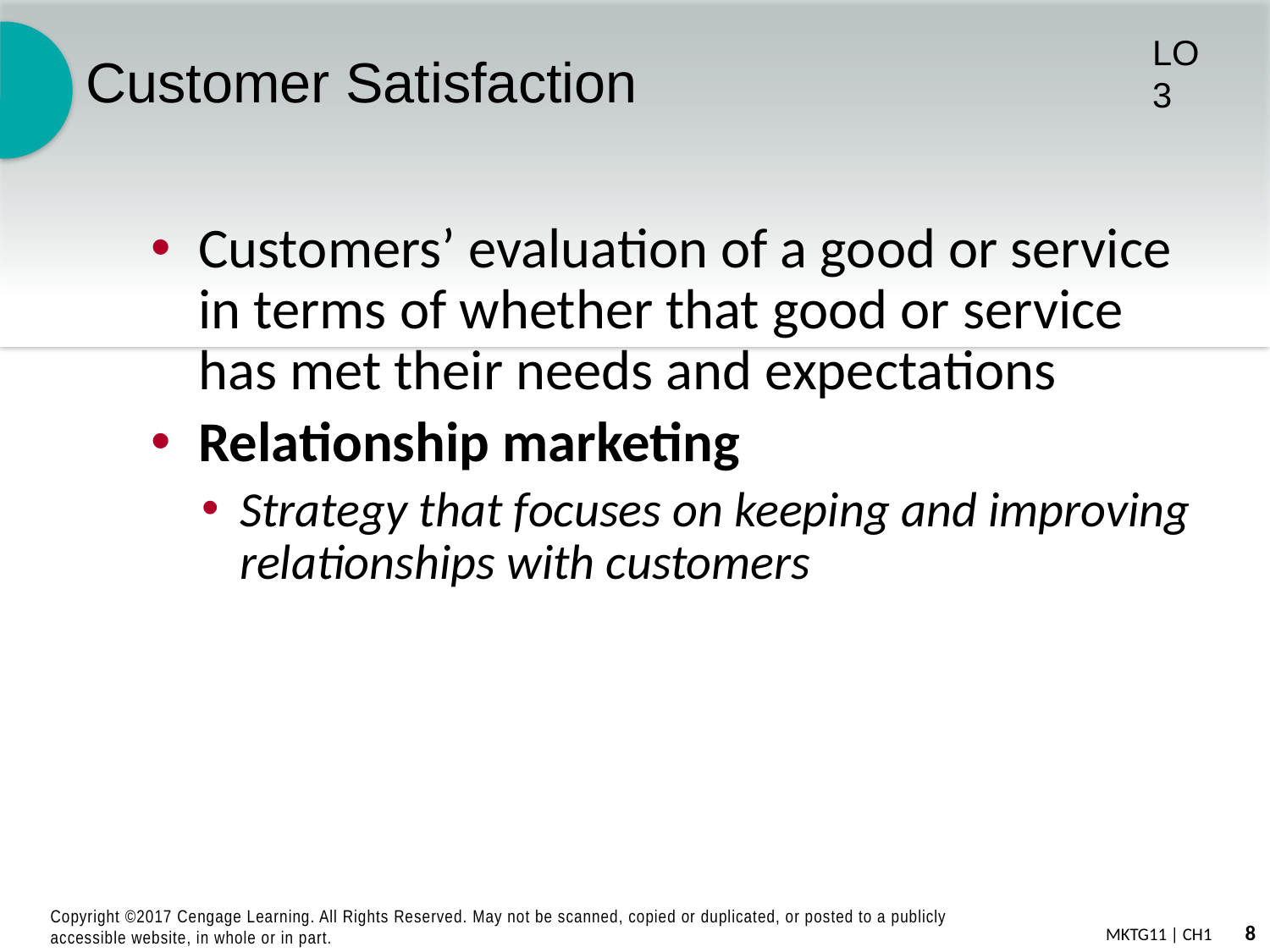

# Customer Satisfaction
LO 3
Customers’ evaluation of a good or service in terms of whether that good or service has met their needs and expectations
Relationship marketing
Strategy that focuses on keeping and improving relationships with customers